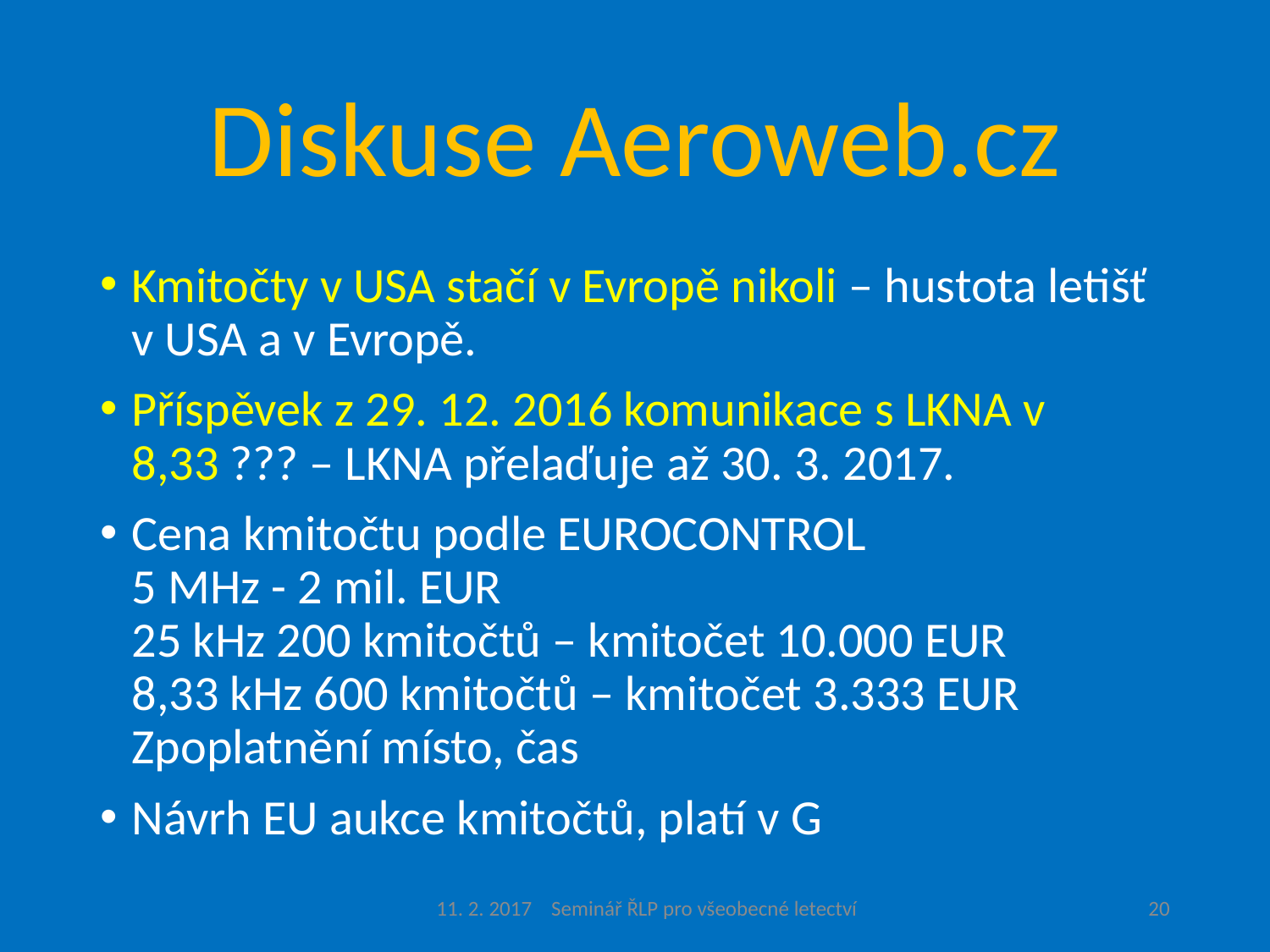

# Diskuse Aeroweb.cz
Kmitočty v USA stačí v Evropě nikoli – hustota letišť v USA a v Evropě.
Příspěvek z 29. 12. 2016 komunikace s LKNA v 8,33 ??? – LKNA přelaďuje až 30. 3. 2017.
Cena kmitočtu podle EUROCONTROL
5 MHz - 2 mil. EUR
25 kHz 200 kmitočtů – kmitočet 10.000 EUR
8,33 kHz 600 kmitočtů – kmitočet 3.333 EUR
Zpoplatnění místo, čas
Návrh EU aukce kmitočtů, platí v G
11. 2. 2017    Seminář ŘLP pro všeobecné letectví
20